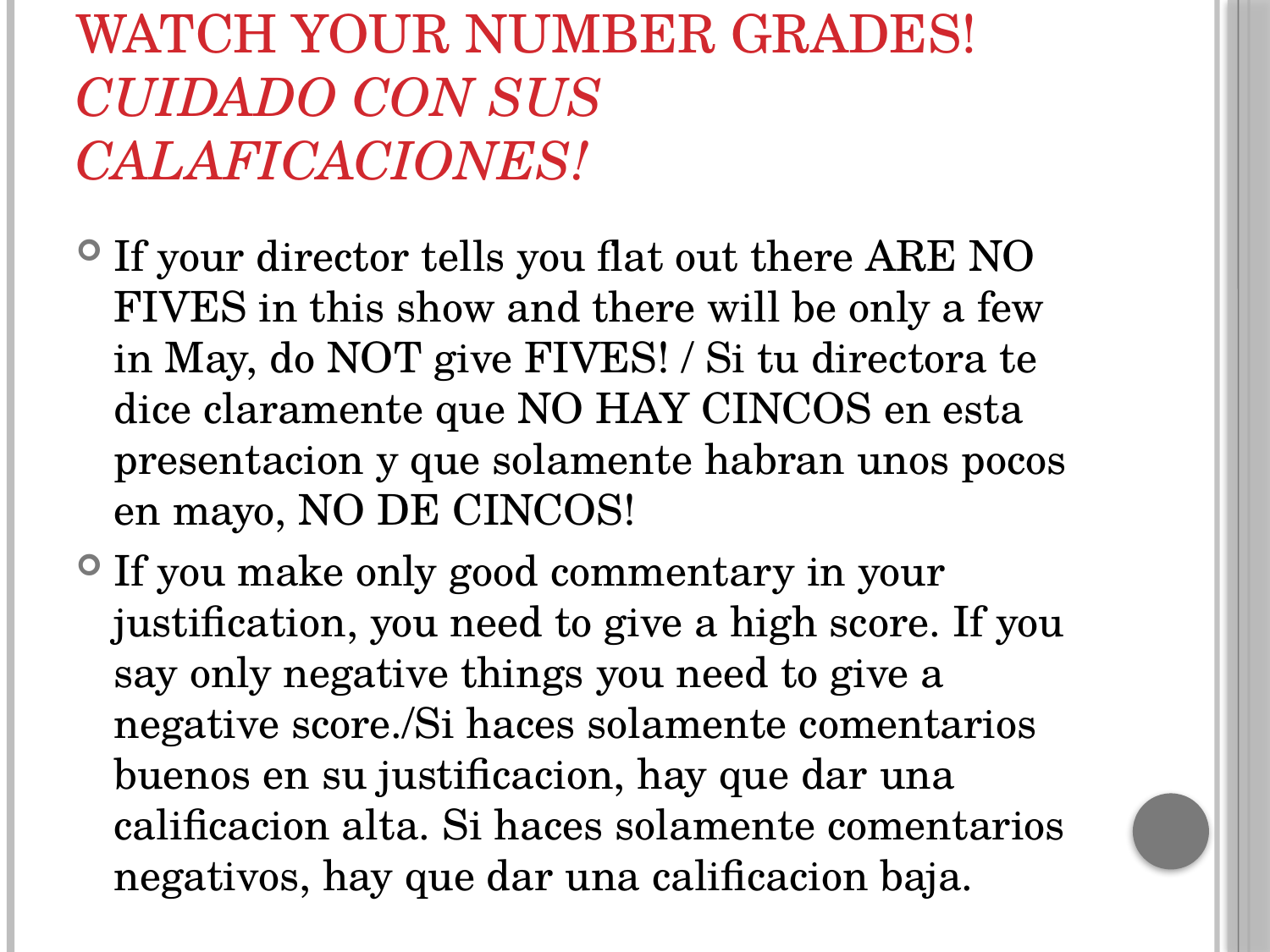

# Watch your Number Grades! Cuidado con sus calaficaciones!
If your director tells you flat out there ARE NO FIVES in this show and there will be only a few in May, do NOT give FIVES! / Si tu directora te dice claramente que NO HAY CINCOS en esta presentacion y que solamente habran unos pocos en mayo, NO DE CINCOS!
If you make only good commentary in your justification, you need to give a high score. If you say only negative things you need to give a negative score./Si haces solamente comentarios buenos en su justificacion, hay que dar una calificacion alta. Si haces solamente comentarios negativos, hay que dar una calificacion baja.